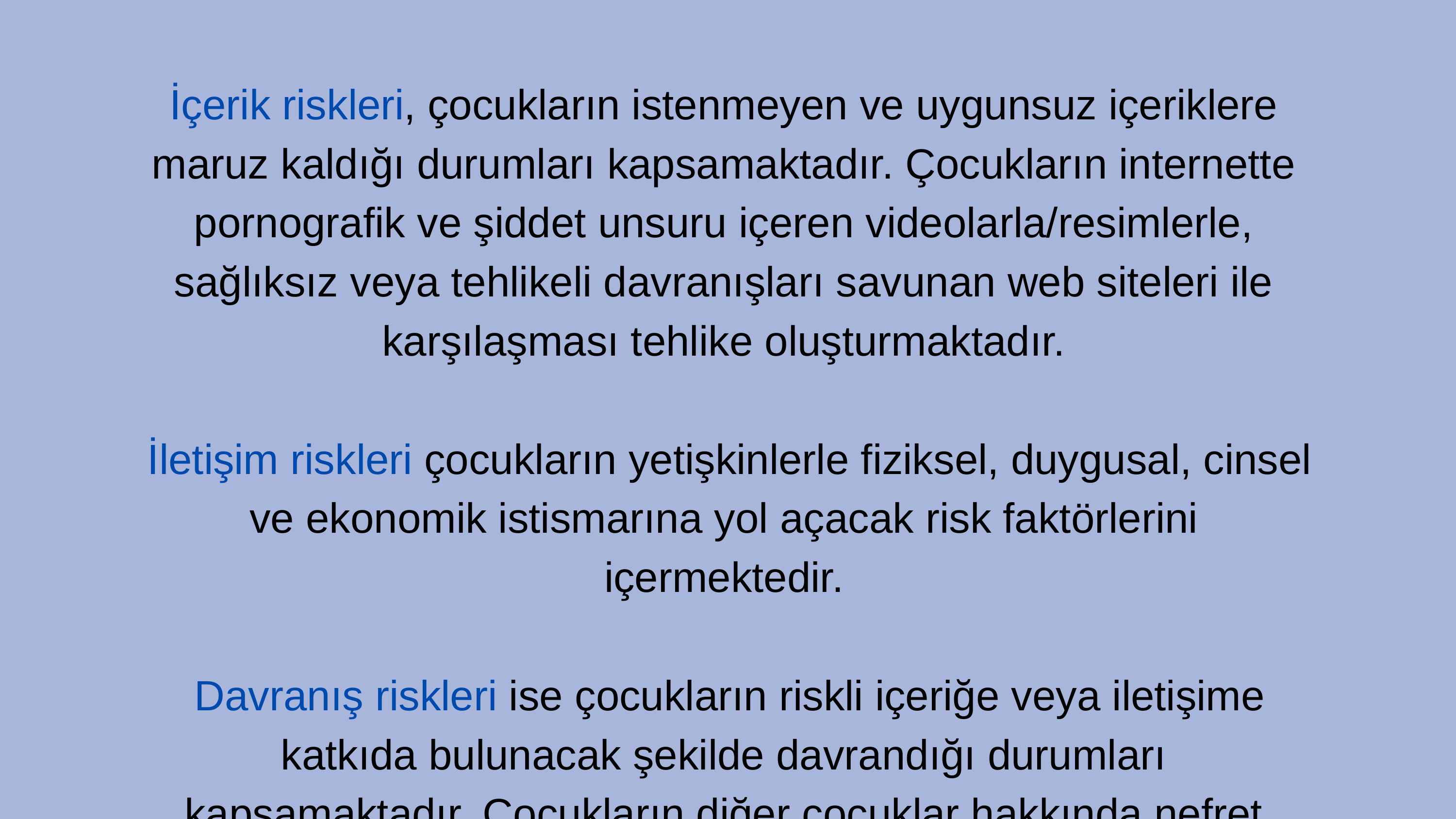

İçerik riskleri, çocukların istenmeyen ve uygunsuz içeriklere maruz kaldığı durumları kapsamaktadır. Çocukların internette pornografik ve şiddet unsuru içeren videolarla/resimlerle, sağlıksız veya tehlikeli davranışları savunan web siteleri ile karşılaşması tehlike oluşturmaktadır.

 İletişim riskleri çocukların yetişkinlerle fiziksel, duygusal, cinsel ve ekonomik istismarına yol açacak risk faktörlerini içermektedir.

 Davranış riskleri ise çocukların riskli içeriğe veya iletişime katkıda bulunacak şekilde davrandığı durumları kapsamaktadır. Çocukların diğer çocuklar hakkında nefret uyandıran materyaller üretmesi, yayımlaması veya dağıtması bu kapsama girmektedir.